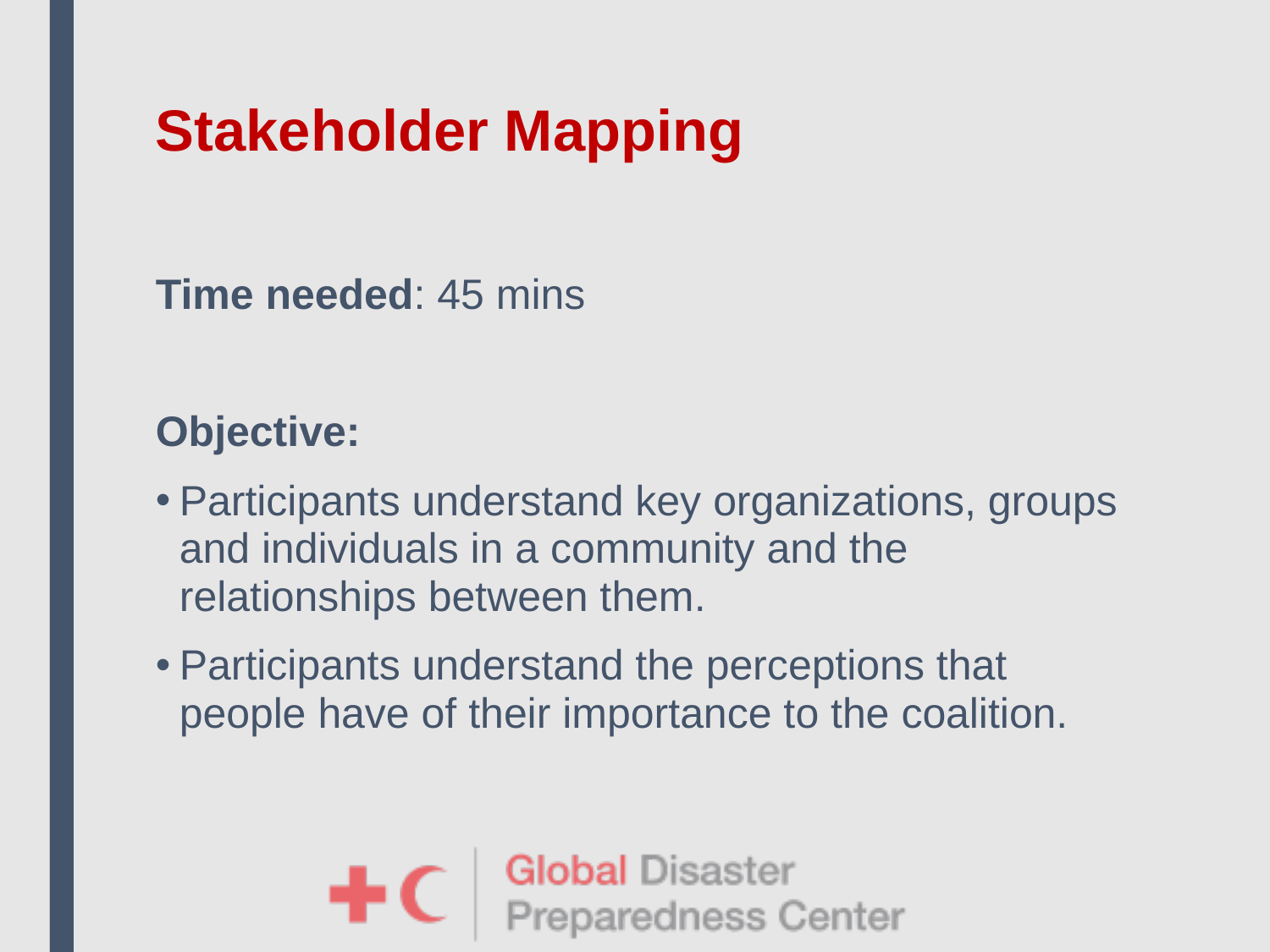

# Stakeholder Mapping
Time needed: 45 mins

Objective:
Participants understand key organizations, groups and individuals in a community and the relationships between them.
Participants understand the perceptions that people have of their importance to the coalition.